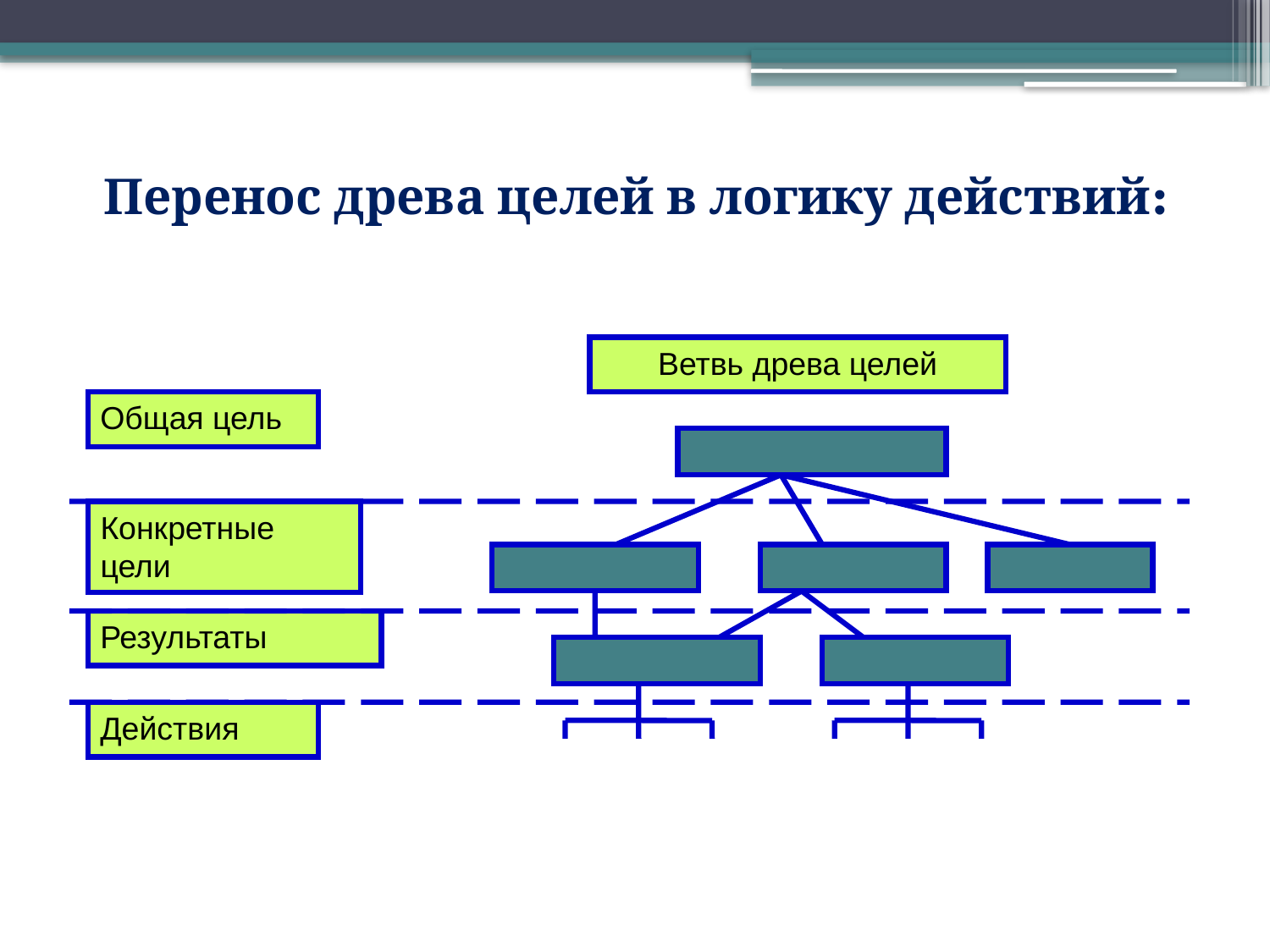

Перенос древа целей в логику действий:
Ветвь древа целей

Общая цель

Конкретные
цели

Результаты

Действия